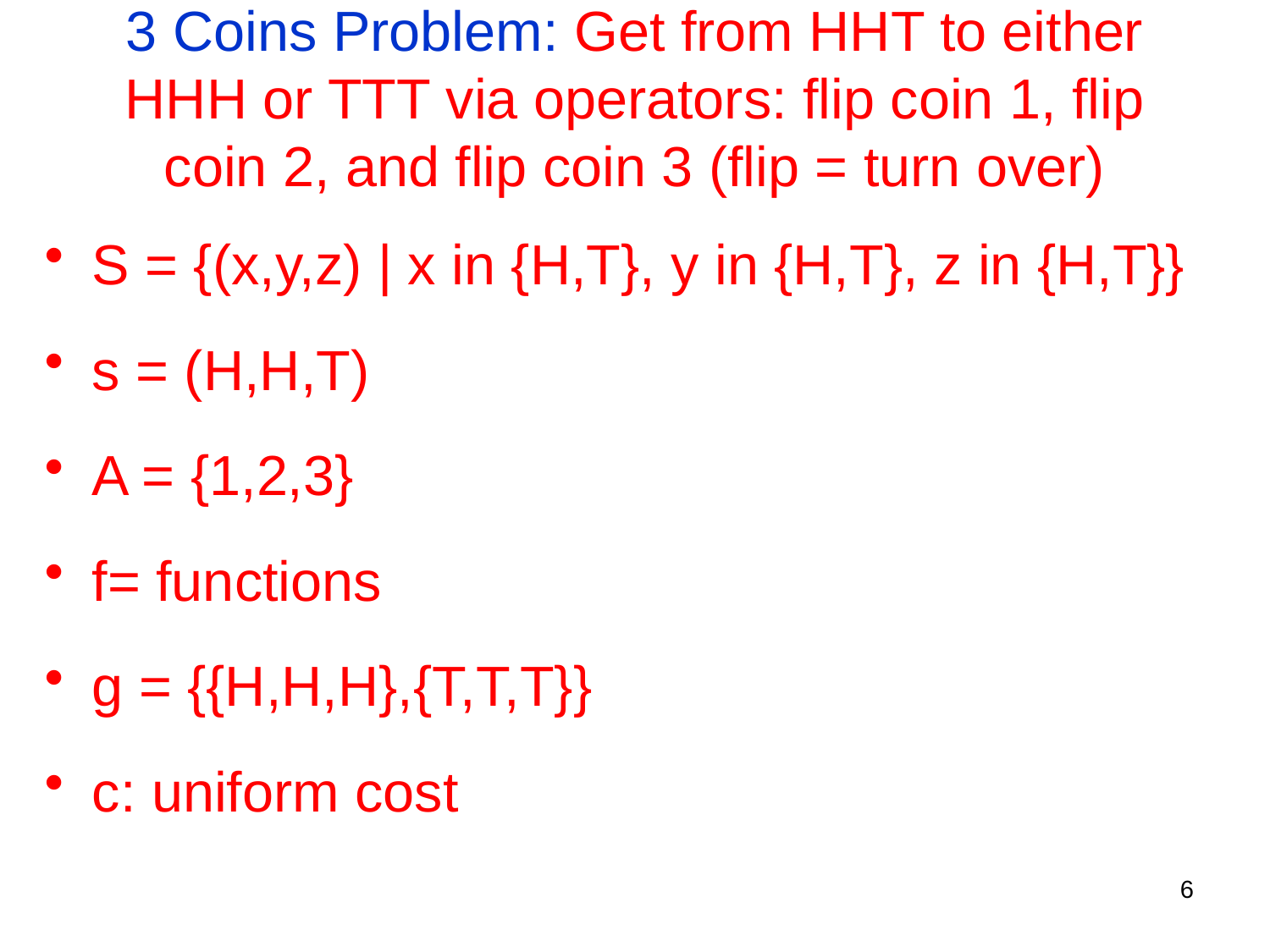

# 3 Coins Problem: Get from HHT to either HHH or TTT via operators: flip coin 1, flip coin 2, and flip coin 3 (flip = turn over)
S = {(x,y,z) | x in {H,T}, y in {H,T}, z in {H,T}}
s = (H,H,T)
A = {1,2,3}
f= functions
g = {{H,H,H},{T,T,T}}
c: uniform cost

6